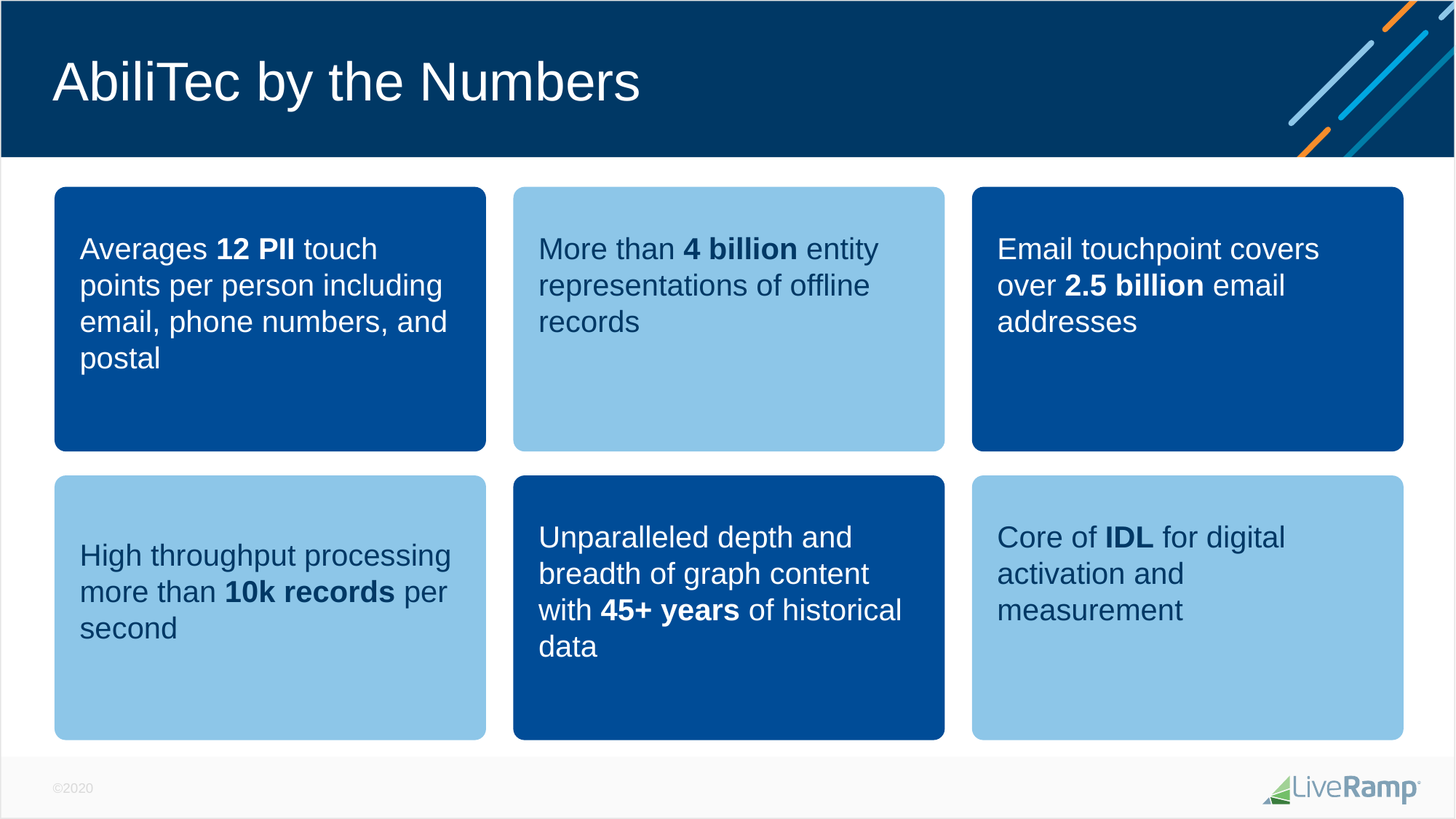

# AbiliTec by the Numbers

Averages 12 PII touch points per person including email, phone numbers, and postal

More than 4 billion entity representations of offline records

Email touchpoint covers over 2.5 billion email addresses

High throughput processing more than 10k records per second

Unparalleled depth and breadth of graph content with 45+ years of historical data

Core of IDL for digital activation and measurement